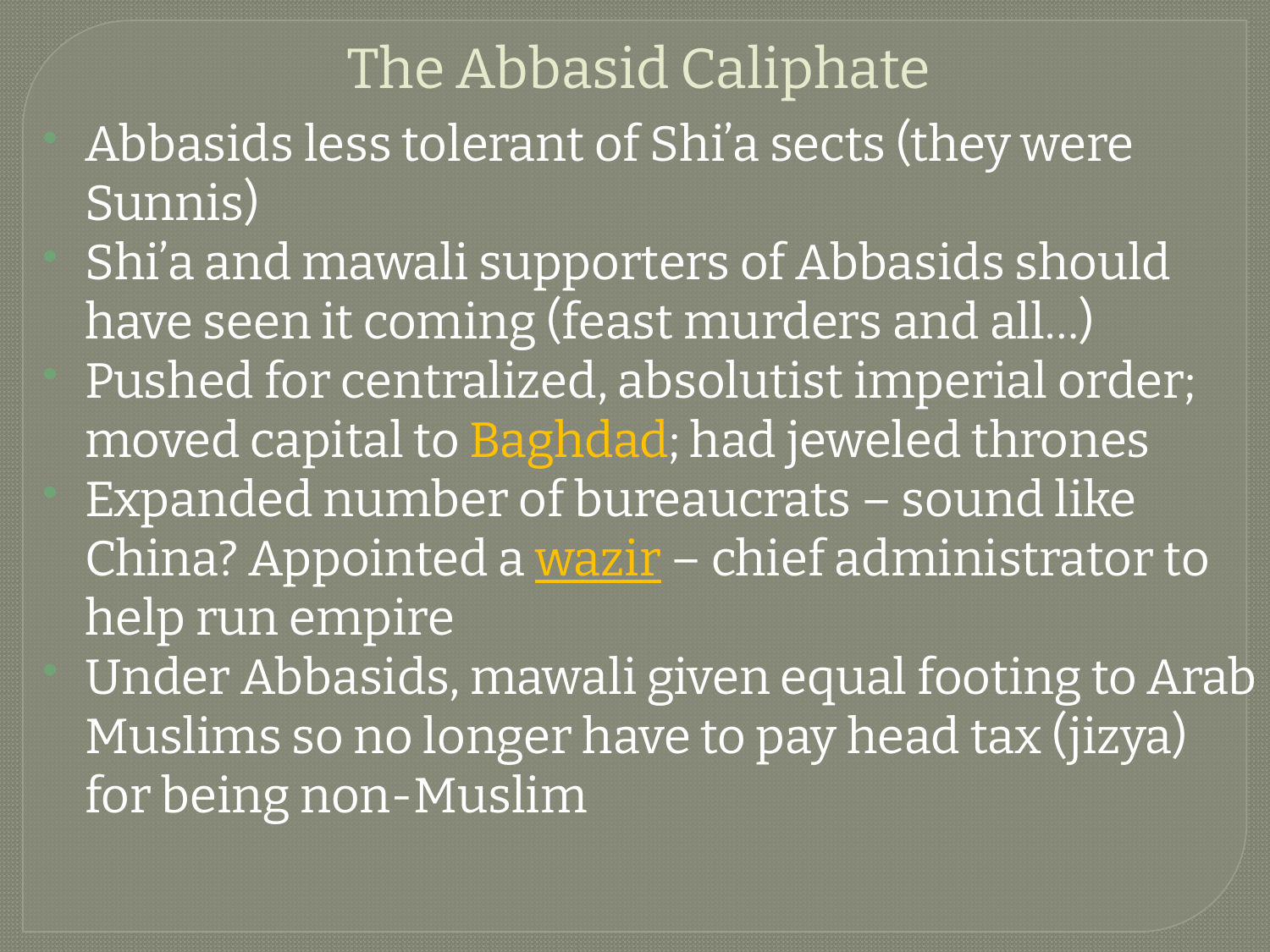

The Abbasid Caliphate
Abbasids less tolerant of Shi’a sects (they were Sunnis)
Shi’a and mawali supporters of Abbasids should have seen it coming (feast murders and all…)
Pushed for centralized, absolutist imperial order; moved capital to Baghdad; had jeweled thrones
Expanded number of bureaucrats – sound like China? Appointed a wazir – chief administrator to help run empire
Under Abbasids, mawali given equal footing to Arab Muslims so no longer have to pay head tax (jizya) for being non-Muslim